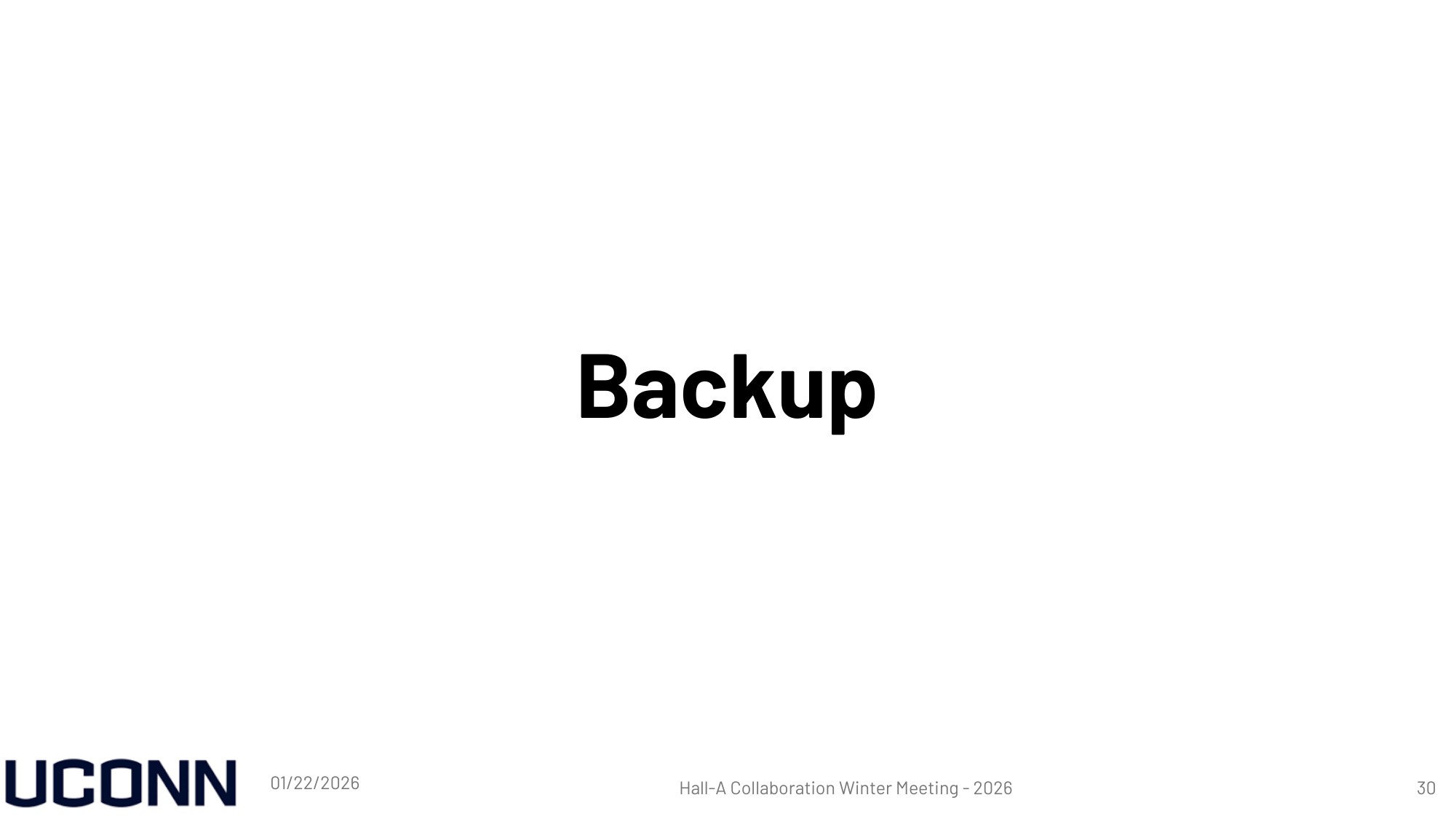

# Backup
01/22/2026
Hall-A Collaboration Winter Meeting - 2026
30